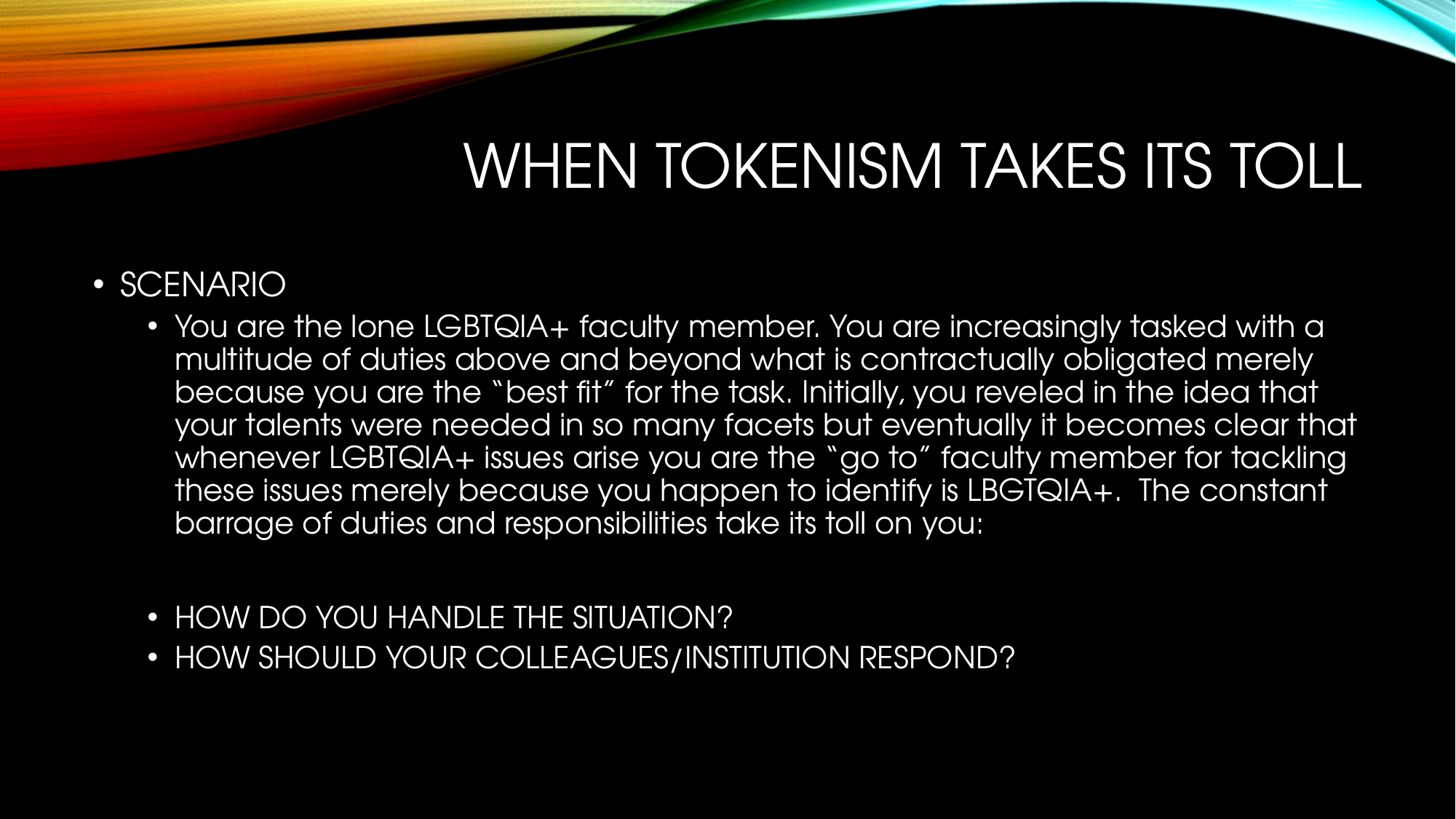

# WHEN TOKENISM TAKES ITS TOLL
SCENARIO
You are the lone LGBTQIA+ faculty member. You are increasingly tasked with a multitude of duties above and beyond what is contractually obligated merely because you are the “best fit” for the task. Initially, you reveled in the idea that your talents were needed in so many facets but eventually it becomes clear that whenever LGBTQIA+ issues arise you are the “go to” faculty member for tackling these issues merely because you happen to identify is LBGTQIA+.  The constant barrage of duties and responsibilities take its toll on you:

HOW DO YOU HANDLE THE SITUATION?
HOW SHOULD YOUR COLLEAGUES/INSTITUTION RESPOND?